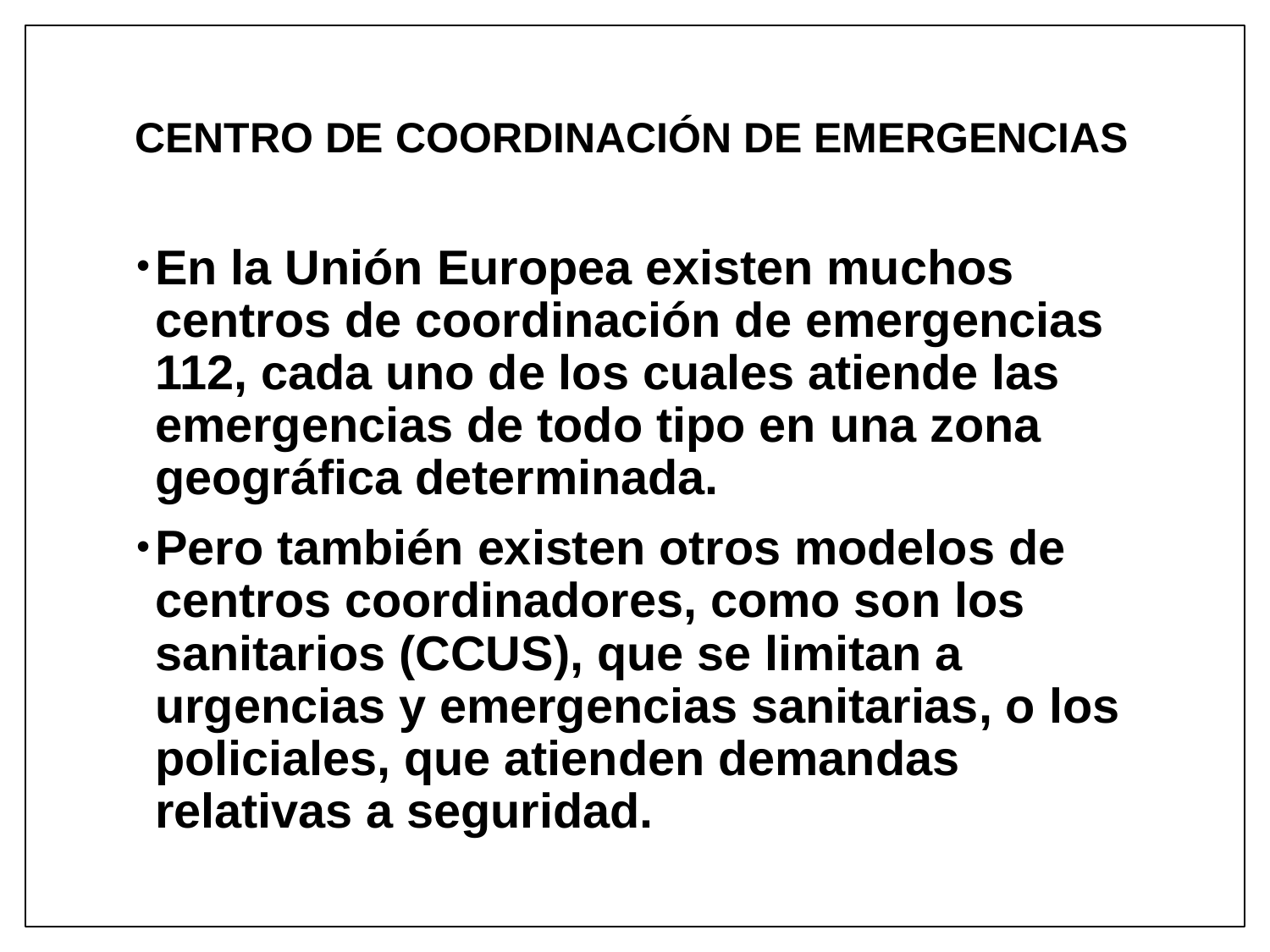

# CENTRO DE COORDINACIÓN DE EMERGENCIAS
En la Unión Europea existen muchos centros de coordinación de emergencias 112, cada uno de los cuales atiende las emergencias de todo tipo en una zona geográfica determinada.
Pero también existen otros modelos de centros coordinadores, como son los sanitarios (CCUS), que se limitan a urgencias y emergencias sanitarias, o los policiales, que atienden demandas relativas a seguridad.